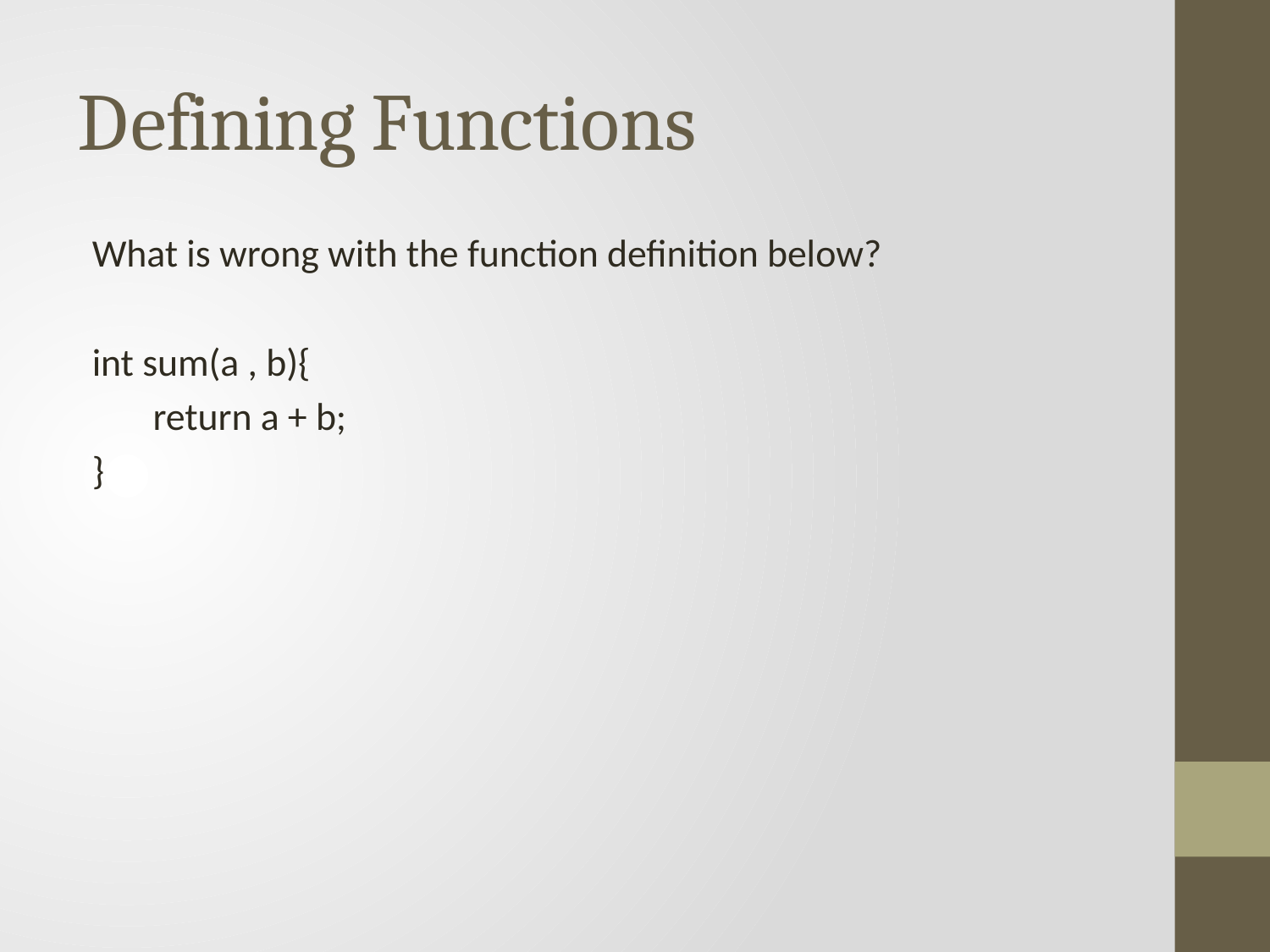

# Defining Functions
What is wrong with the function definition below?

int sum(a , b){
       return a + b;
}